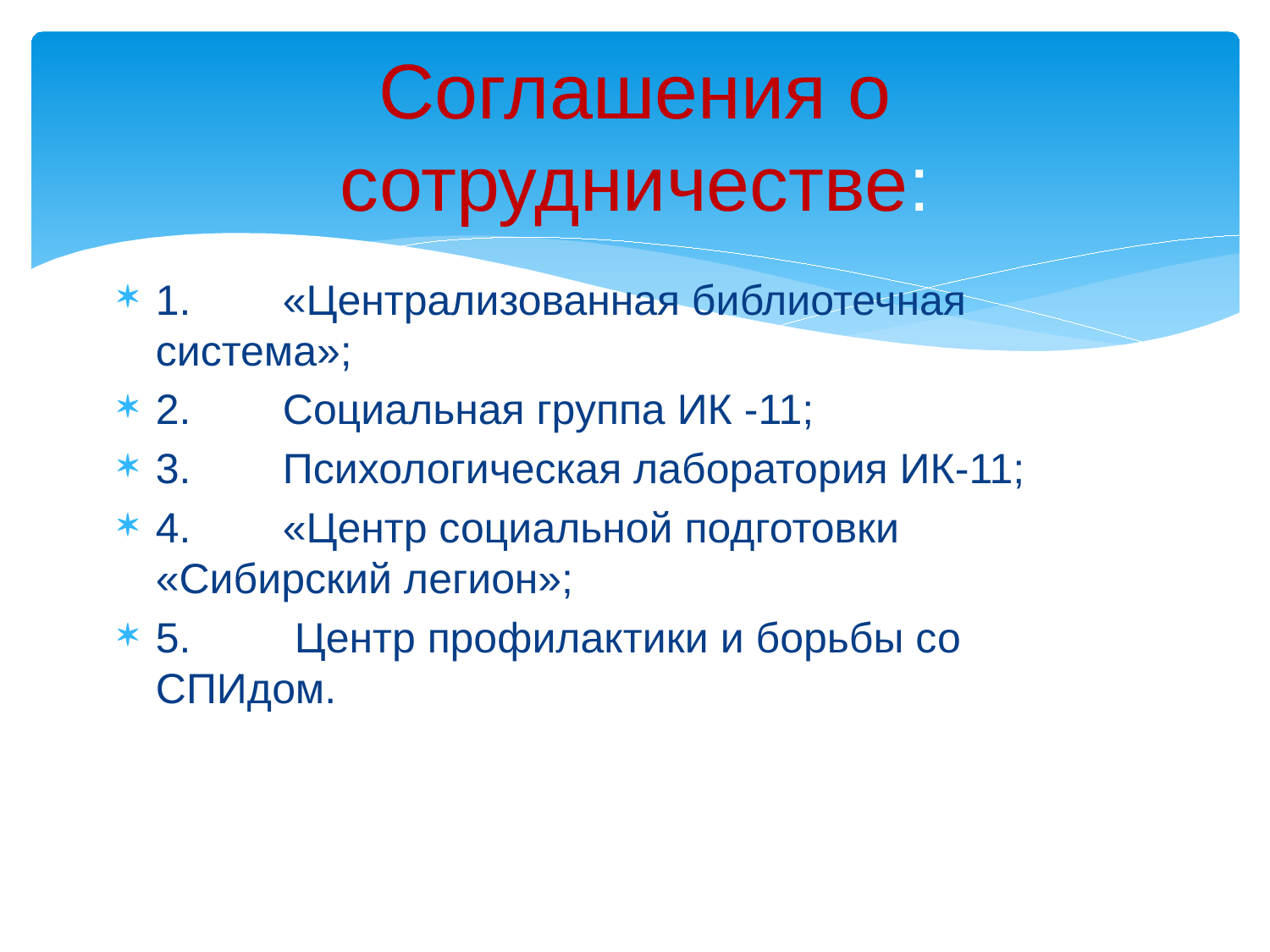

# Соглашения о сотрудничестве:
1.	«Централизованная библиотечная система»;
2.	Социальная группа ИК -11;
3.	Психологическая лаборатория ИК-11;
4.	«Центр социальной подготовки «Сибирский легион»;
5.	 Центр профилактики и борьбы со СПИдом.